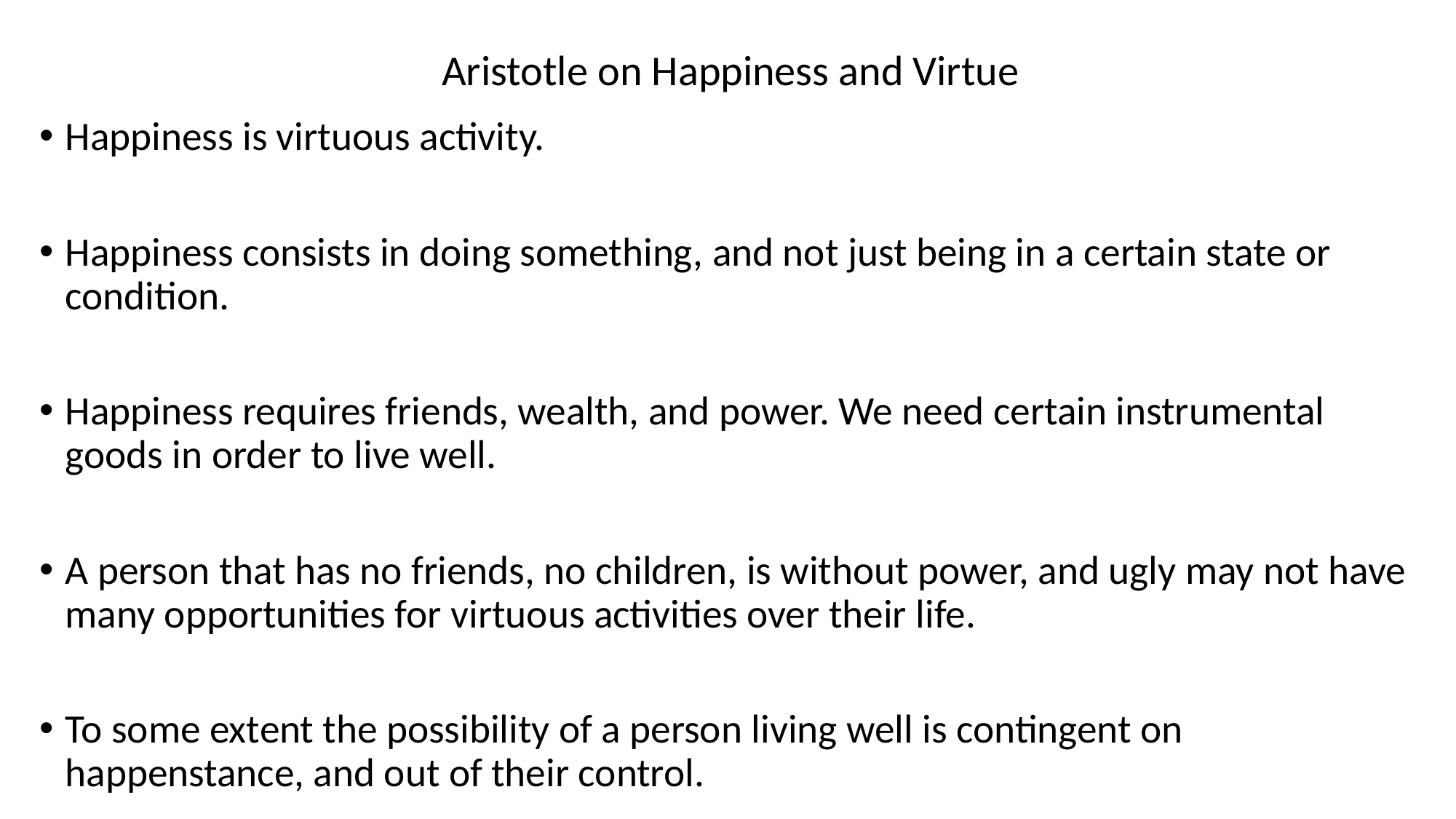

# Aristotle on Happiness and Virtue
Happiness is virtuous activity.

Happiness consists in doing something, and not just being in a certain state or condition.

Happiness requires friends, wealth, and power. We need certain instrumental goods in order to live well.

A person that has no friends, no children, is without power, and ugly may not have many opportunities for virtuous activities over their life.

To some extent the possibility of a person living well is contingent on happenstance, and out of their control.